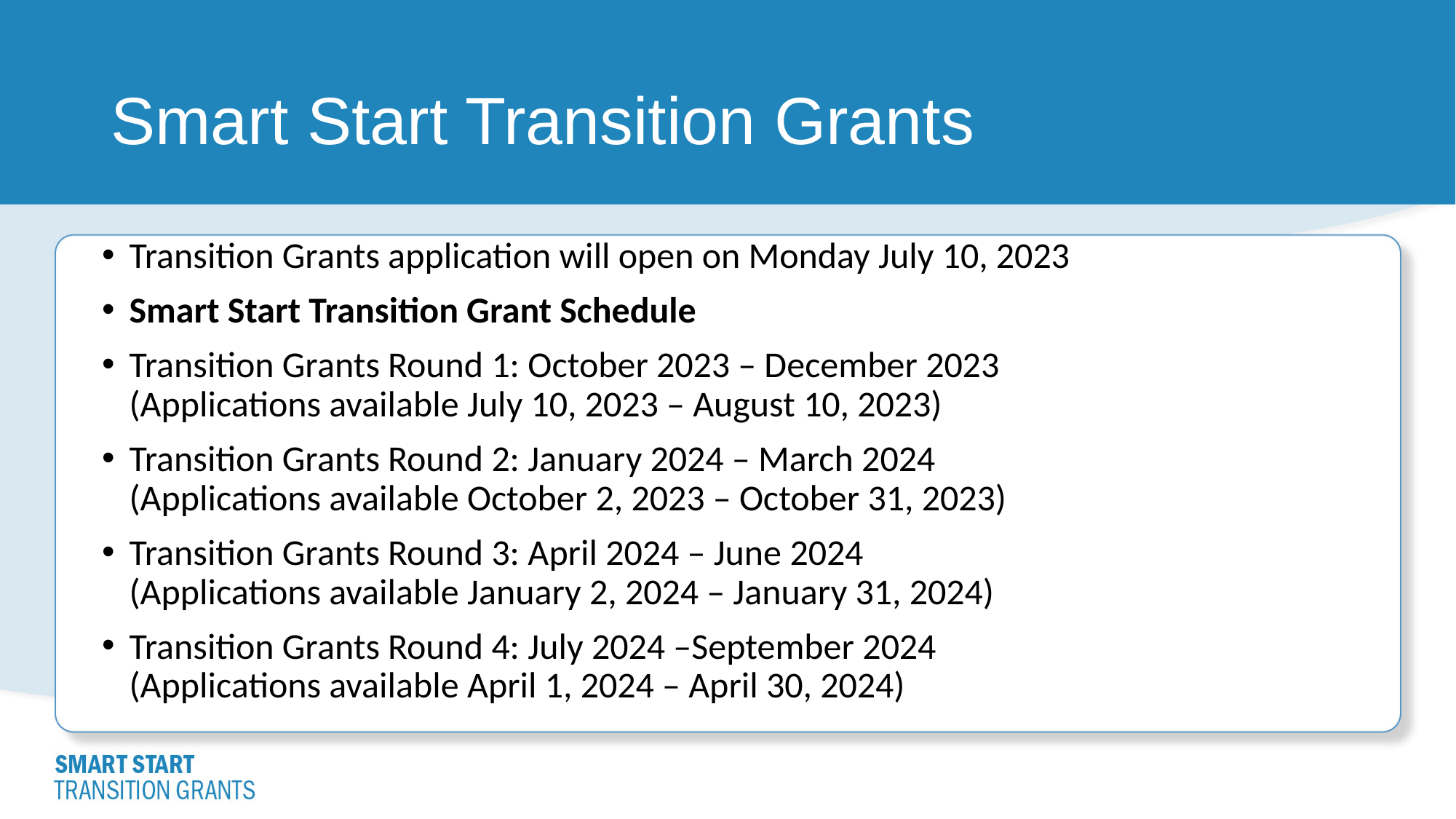

# Smart Start Transition Grants
Transition Grants application will open on Monday July 10, 2023
Smart Start Transition Grant Schedule
Transition Grants Round 1: October 2023 – December 2023
(Applications available July 10, 2023 – August 10, 2023)
Transition Grants Round 2: January 2024 – March 2024
(Applications available October 2, 2023 – October 31, 2023)
Transition Grants Round 3: April 2024 – June 2024
(Applications available January 2, 2024 – January 31, 2024)
Transition Grants Round 4: July 2024 –September 2024
(Applications available April 1, 2024 – April 30, 2024)